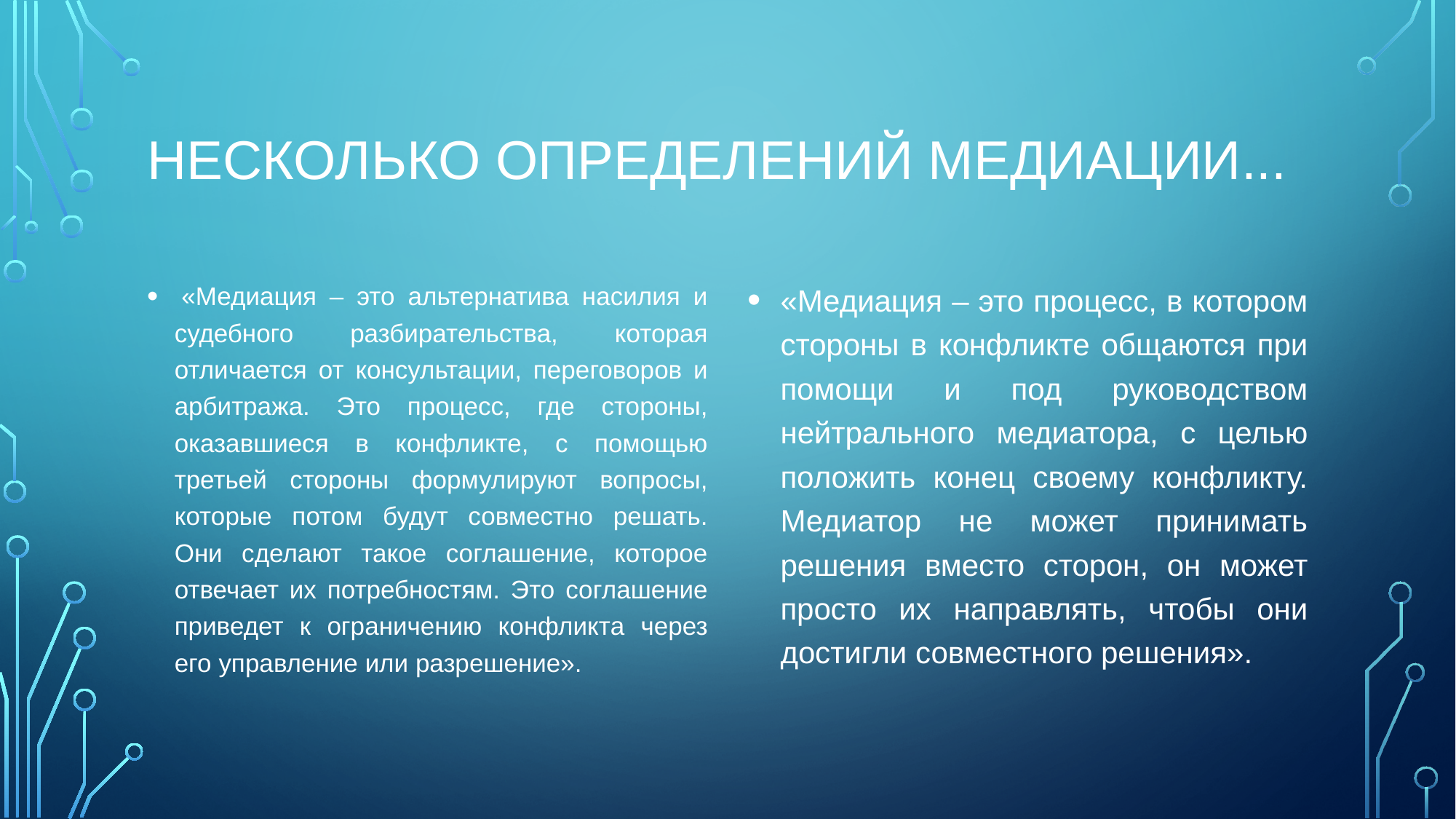

# Несколько определений медиации...
 «Медиация – это альтернатива насилия и судебного разбирательства, которая отличается от консультации, переговоров и арбитража. Это процесс, где стороны, оказавшиеся в конфликте, с помощью третьей стороны формулируют вопросы, которые потом будут совместно решать. Они сделают такое соглашение, которое отвечает их потребностям. Это соглашение приведет к ограничению конфликта через его управление или разрешение».

«Медиация – это процесс, в котором стороны в конфликте общаются при помощи и под руководством нейтрального медиатора, с целью положить конец своему конфликту. Медиатор не может принимать решения вместо сторон, он может просто их направлять, чтобы они достигли совместного решения».